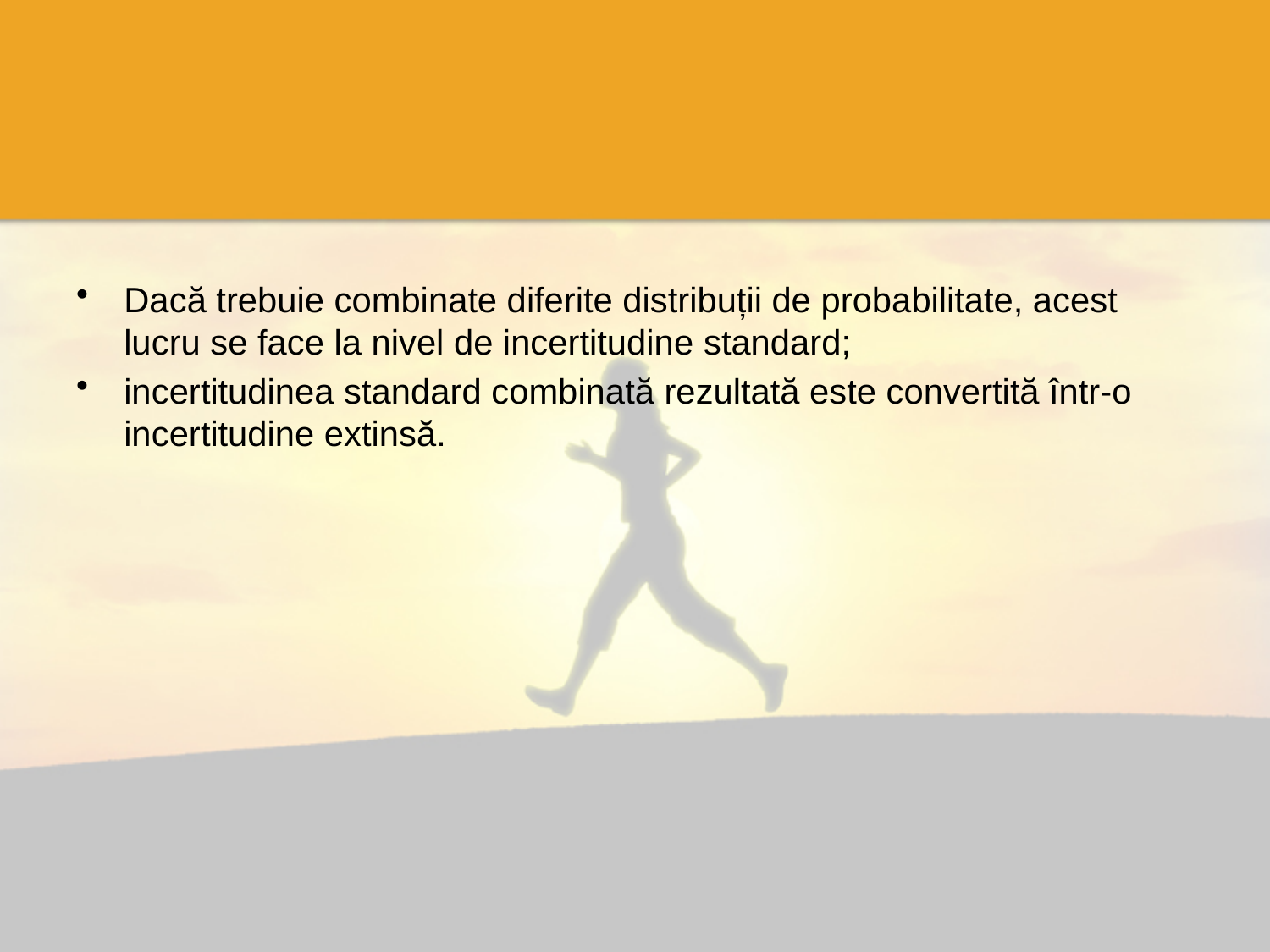

#
Dacă trebuie combinate diferite distribuții de probabilitate, acest lucru se face la nivel de incertitudine standard;
incertitudinea standard combinată rezultată este convertită într-o incertitudine extinsă.